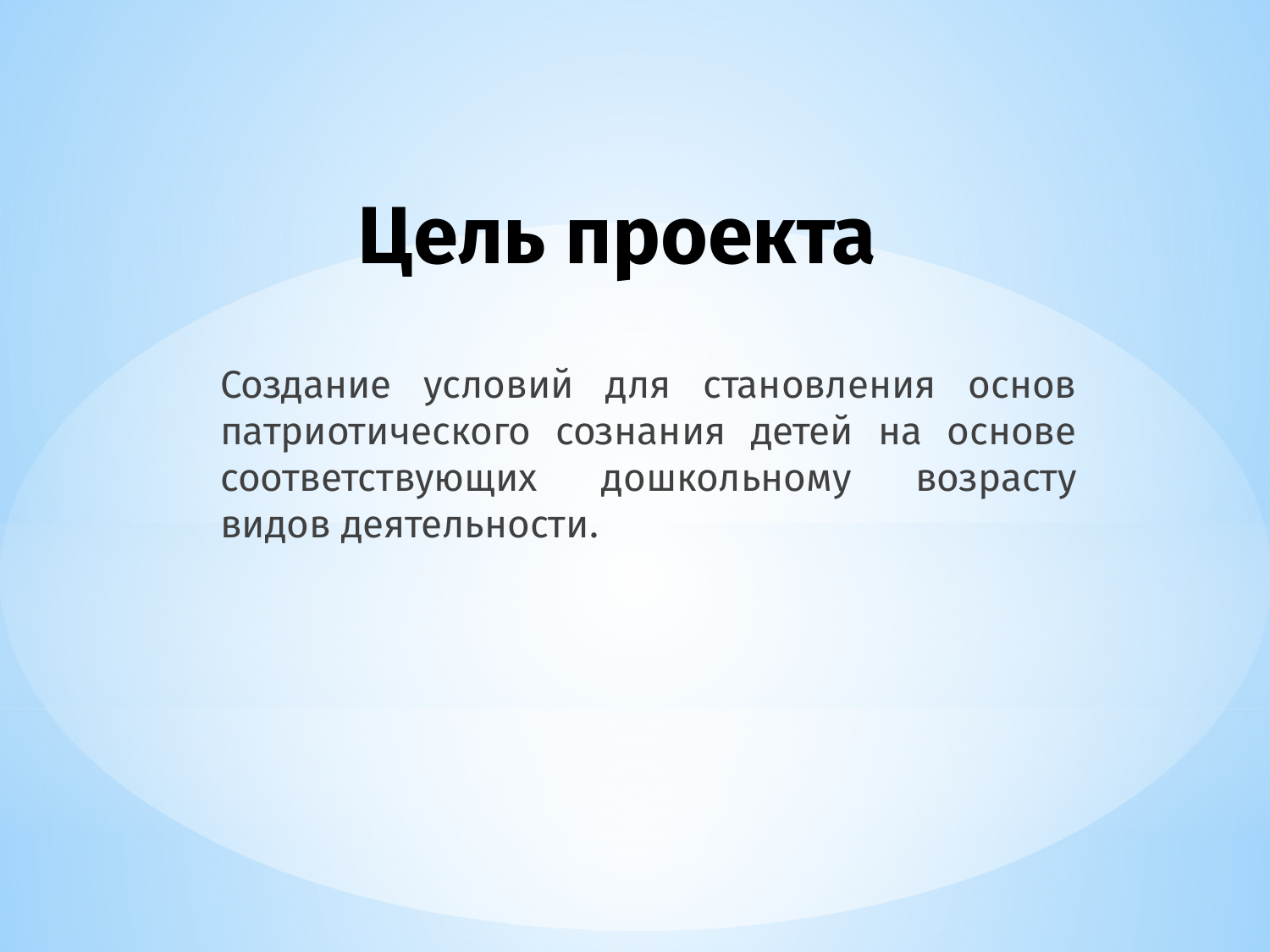

# Цель проекта
Создание условий для становления основ патриотического сознания детей на основе соответствующих дошкольному возрасту видов деятельности.